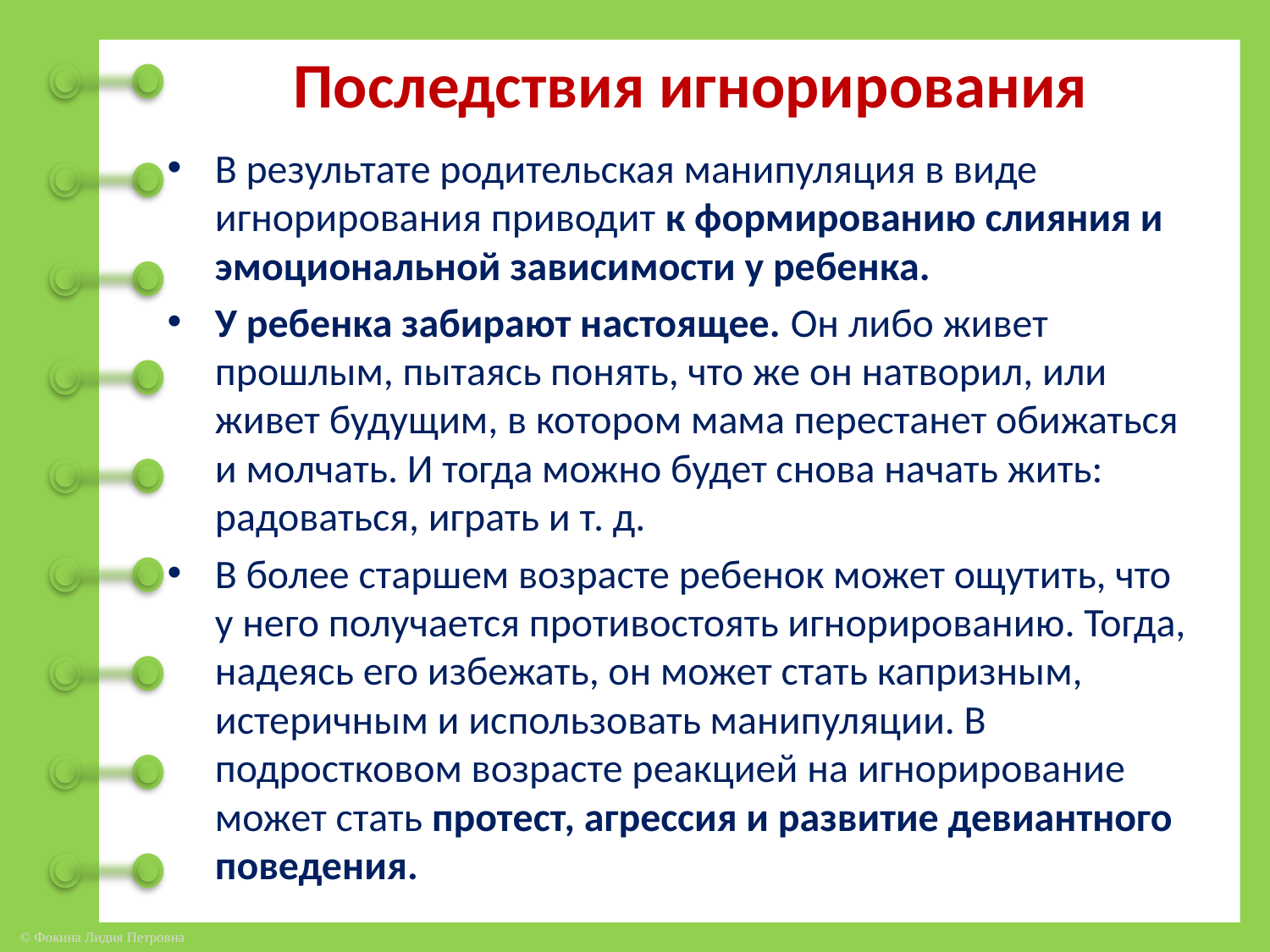

# Последствия игнорирования
В результате родительская манипуляция в виде игнорирования приводит к формированию слияния и  эмоциональной зависимости у ребенка.
У ребенка забирают настоящее. Он либо живет прошлым, пытаясь понять, что же он натворил, или живет будущим, в котором мама перестанет обижаться и молчать. И тогда можно будет снова начать жить: радоваться, играть и т. д.
В более старшем возрасте ребенок может ощутить, что у него получается противостоять игнорированию. Тогда, надеясь его избежать, он может стать капризным, истеричным и использовать манипуляции. В подростковом возрасте реакцией на игнорирование может стать протест, агрессия и развитие девиантного поведения.